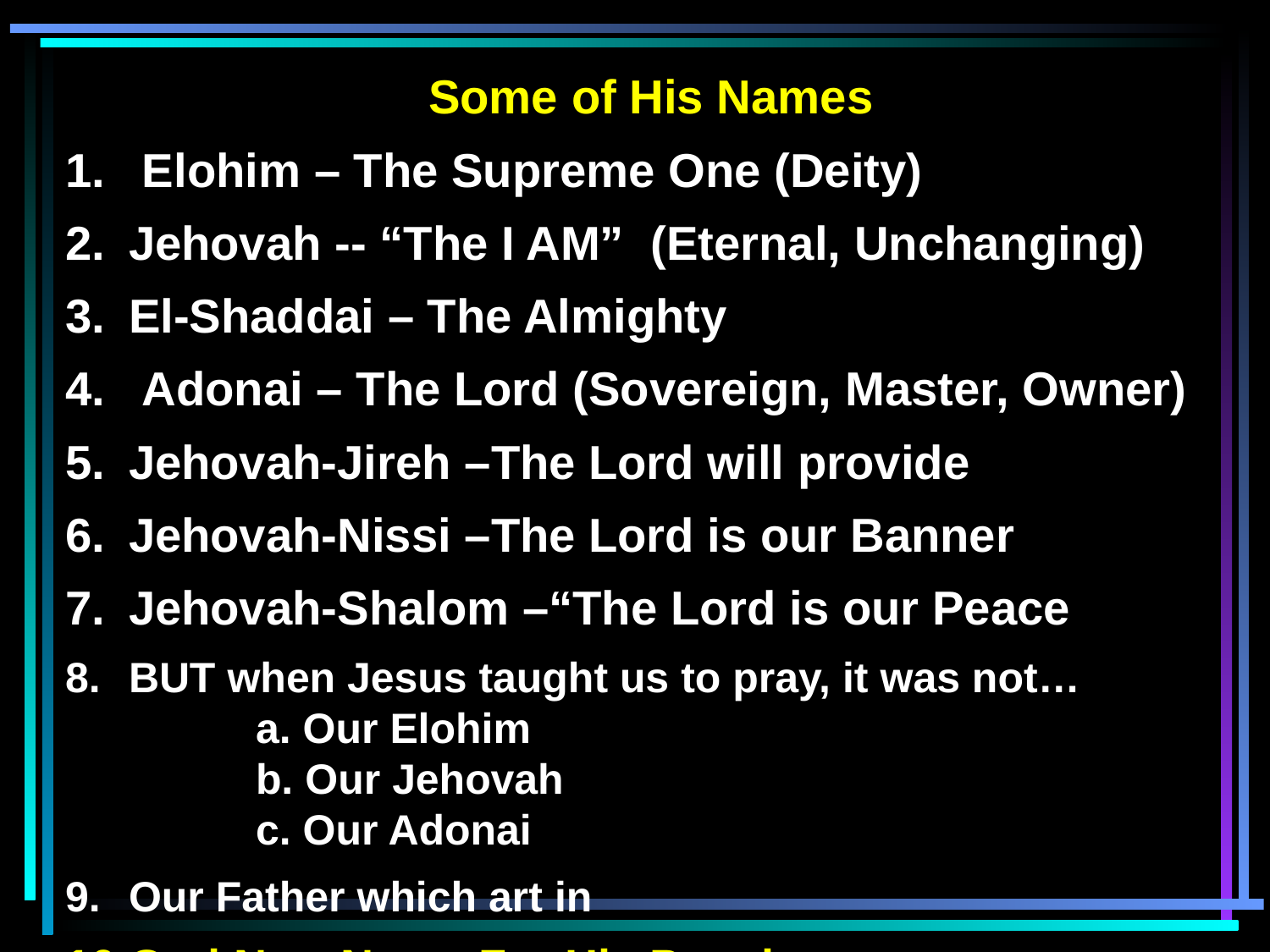

Some of His Names
 Elohim – The Supreme One (Deity)
Jehovah -- “The I AM”  (Eternal, Unchanging)
El-Shaddai – The Almighty
 Adonai – The Lord (Sovereign, Master, Owner)
Jehovah-Jireh –The Lord will provide
Jehovah-Nissi –The Lord is our Banner
Jehovah-Shalom –“The Lord is our Peace
BUT when Jesus taught us to pray, it was not…
	a. Our Elohim
	b. Our Jehovah
	c. Our Adonai
Our Father which art in
God New Name For His People